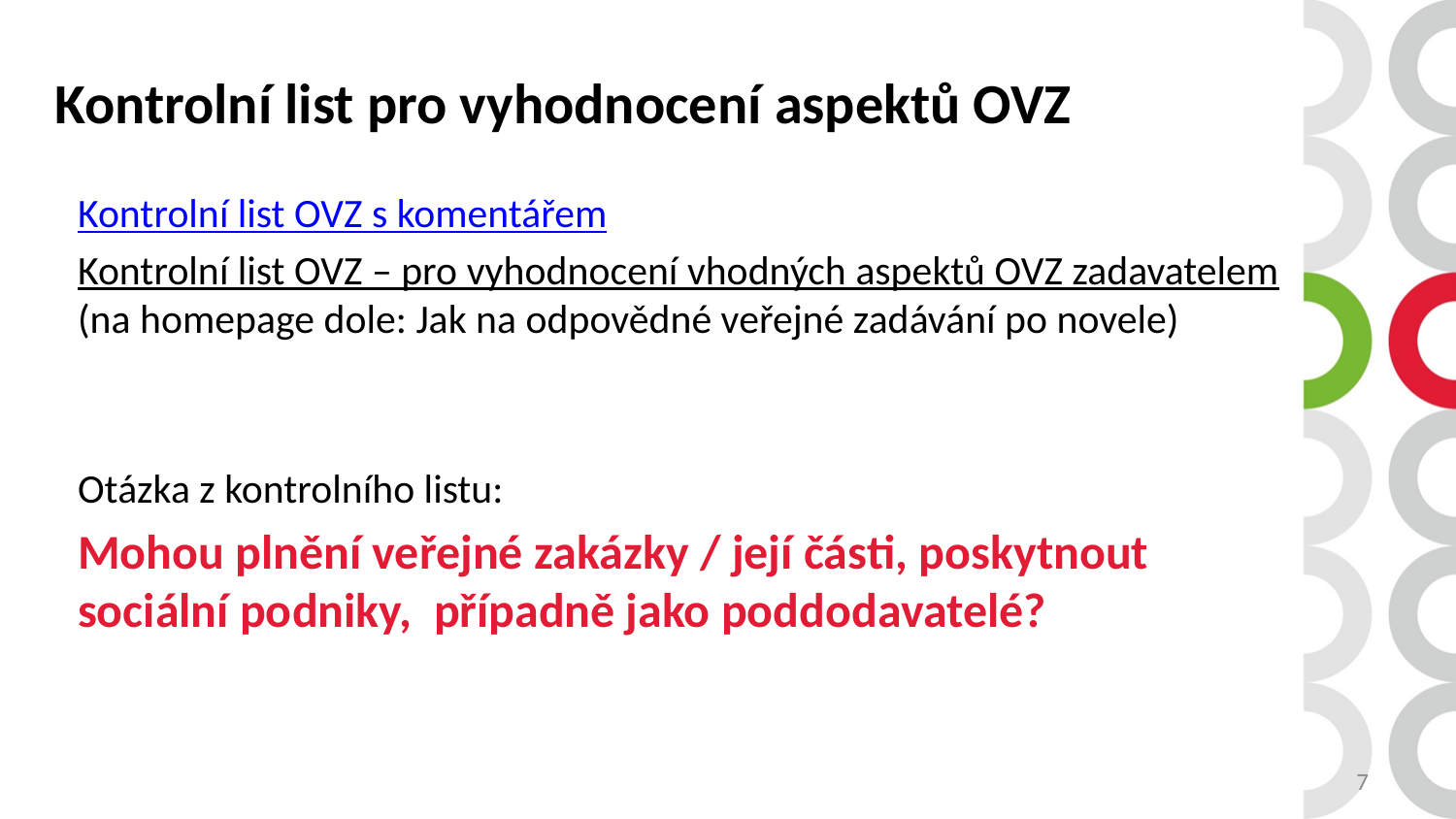

# Kontrolní list pro vyhodnocení aspektů OVZ
Kontrolní list OVZ s komentářem
Kontrolní list OVZ – pro vyhodnocení vhodných aspektů OVZ zadavatelem (na homepage dole: Jak na odpovědné veřejné zadávání po novele)

Otázka z kontrolního listu:
Mohou plnění veřejné zakázky / její části, poskytnout sociální podniky,  případně jako poddodavatelé?

7